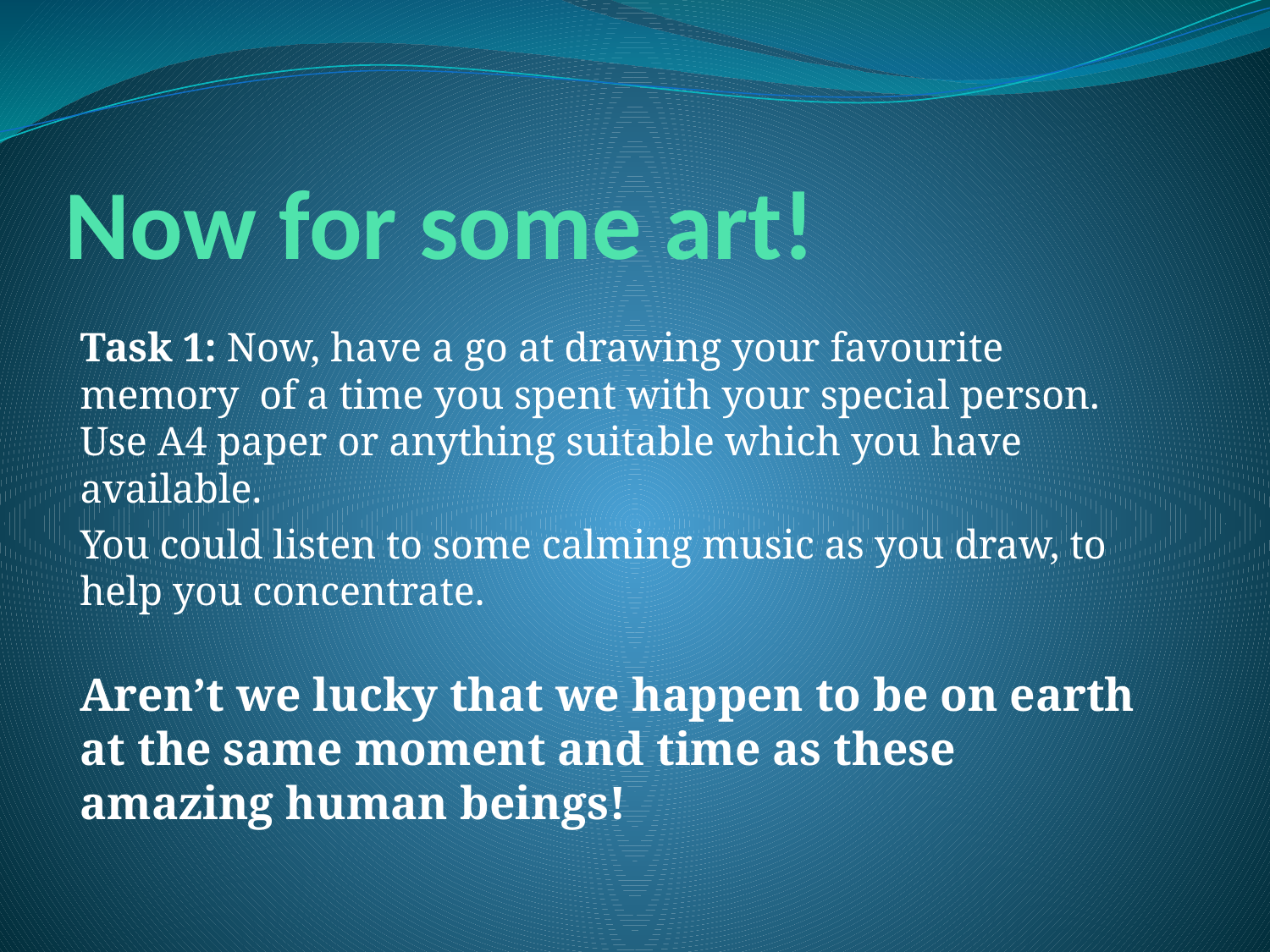

# Now for some art!
Task 1: Now, have a go at drawing your favourite memory  of a time you spent with your special person. Use A4 paper or anything suitable which you have available.
You could listen to some calming music as you draw, to help you concentrate.

Aren’t we lucky that we happen to be on earth at the same moment and time as these amazing human beings!